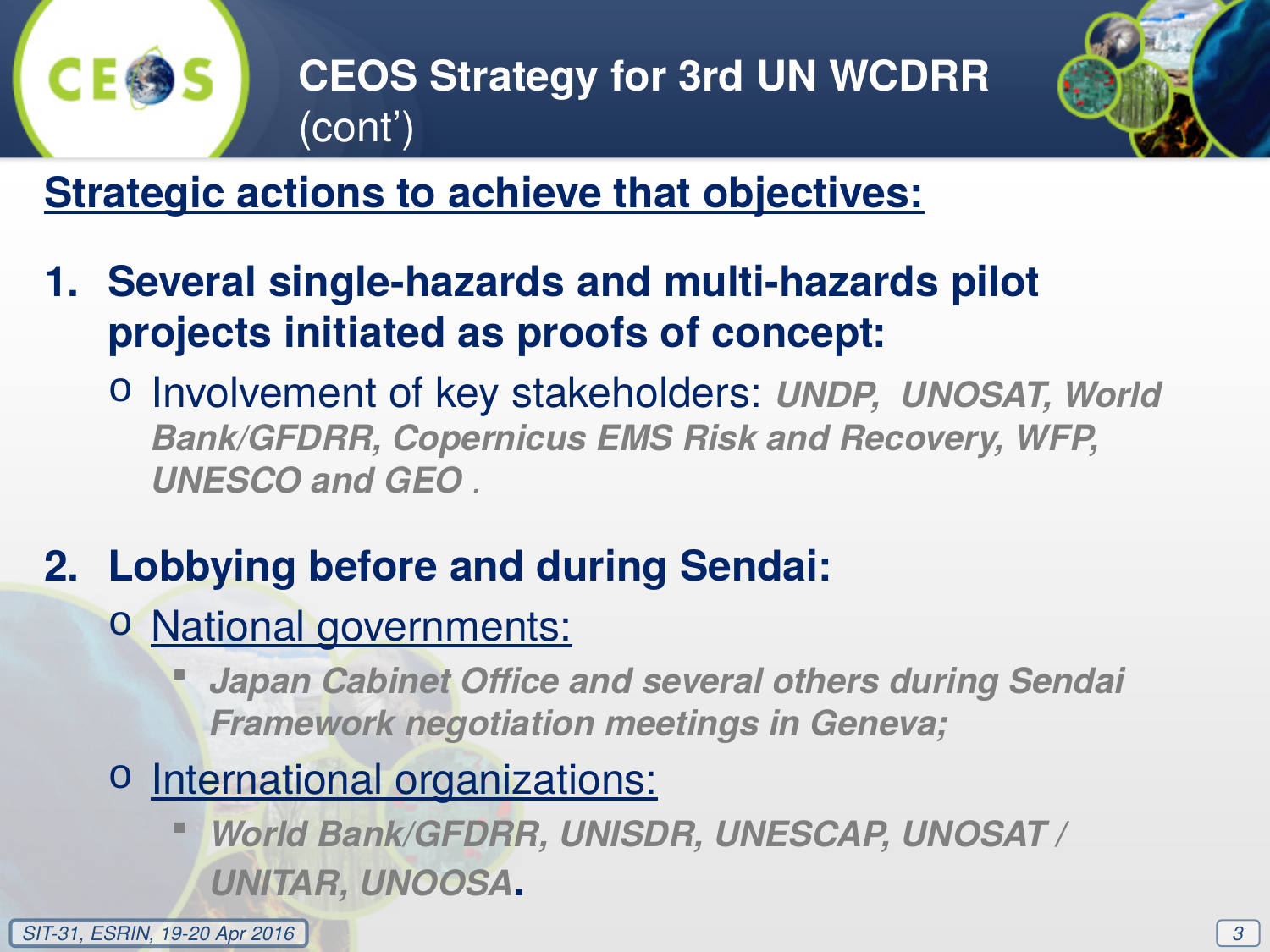

CEOS Strategy for 3rd UN WCDRR (cont’)
Strategic actions to achieve that objectives:

Several single-hazards and multi-hazards pilot projects initiated as proofs of concept:
Involvement of key stakeholders: UNDP,  UNOSAT, World Bank/GFDRR, Copernicus EMS Risk and Recovery, WFP, UNESCO and GEO .

Lobbying before and during Sendai:
National governments:
Japan Cabinet Office and several others during Sendai Framework negotiation meetings in Geneva;
International organizations:
World Bank/GFDRR, UNISDR, UNESCAP, UNOSAT / UNITAR, UNOOSA.
3